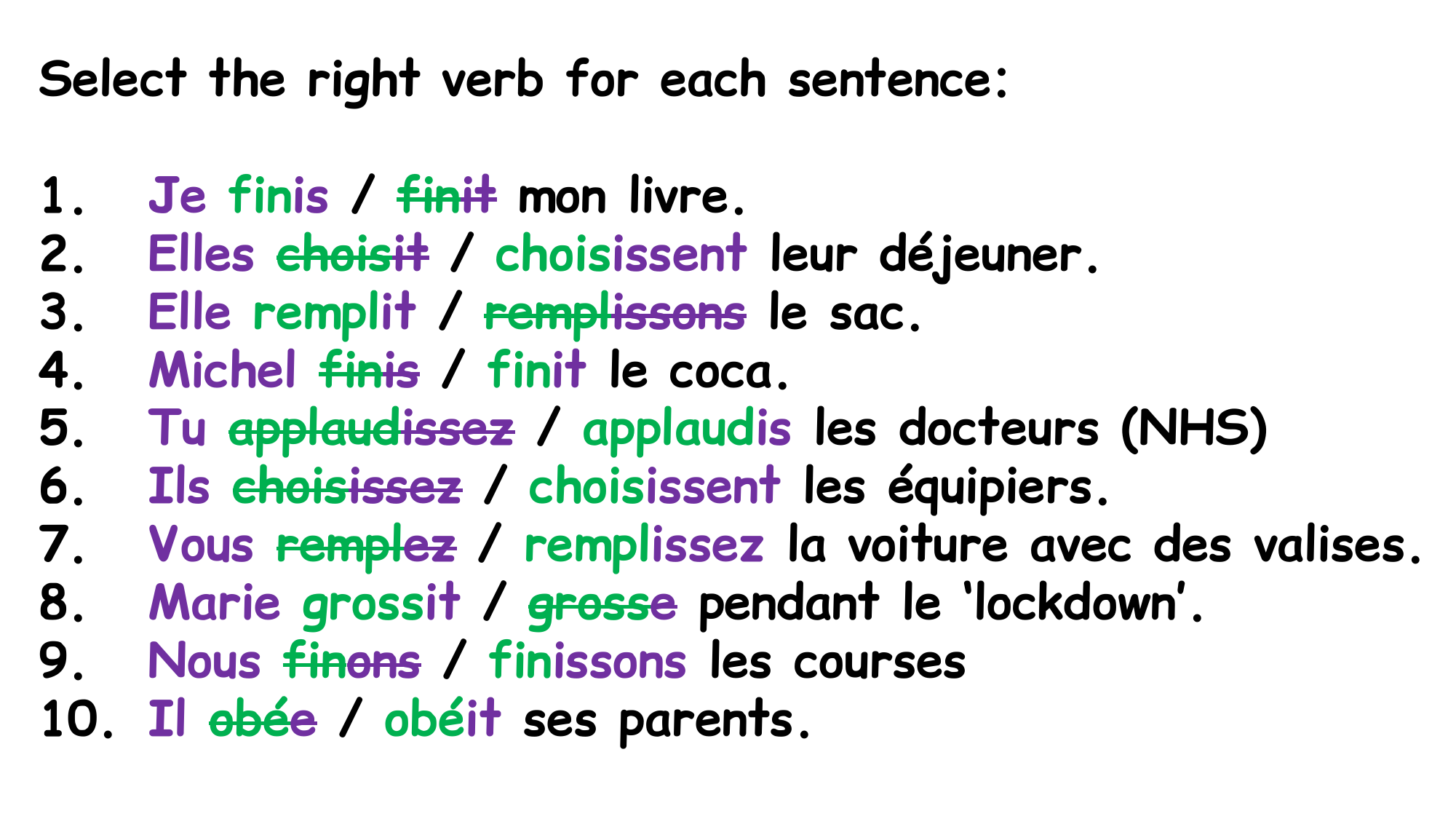

Select the right verb for each sentence:

1. 	Je finis / finit mon livre.
2. 	Elles choisit / choisissent leur déjeuner.
3. 	Elle remplit / remplissons le sac.
4. 	Michel finis / finit le coca.
5. 	Tu applaudissez / applaudis les docteurs (NHS)
6. 	Ils choisissez / choisissent les équipiers.
7. 	Vous remplez / remplissez la voiture avec des valises.
8. 	Marie grossit / grosse pendant le ‘lockdown’.
9. 	Nous finons / finissons les courses
10. 	Il obée / obéit ses parents.